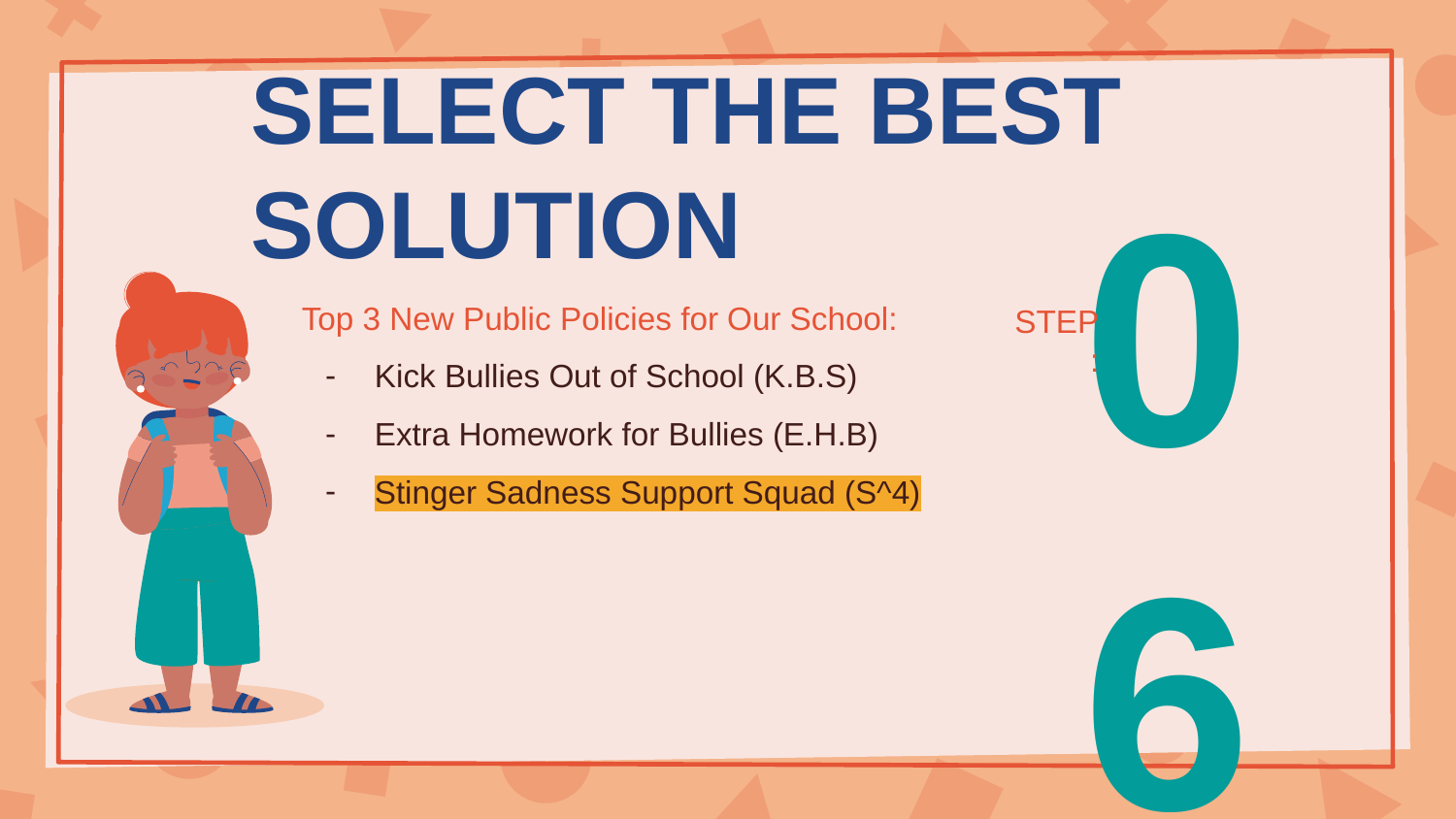

# SELECT THE BEST SOLUTION
Top 3 New Public Policies for Our School:
Kick Bullies Out of School (K.B.S)
Extra Homework for Bullies (E.H.B)
Stinger Sadness Support Squad (S^4)

STEP:
06